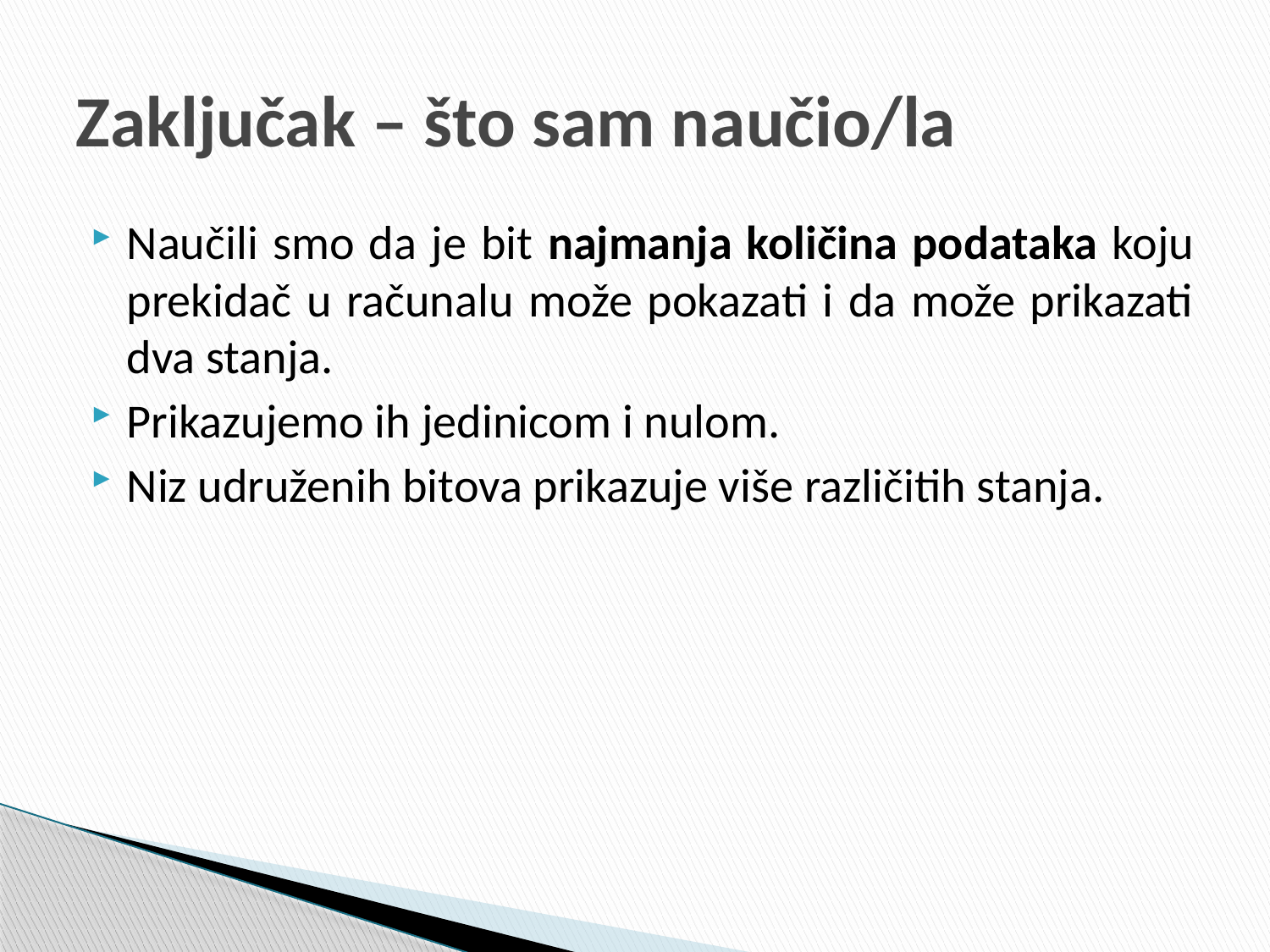

# Zaključak – što sam naučio/la
Naučili smo da je bit najmanja količina podataka koju prekidač u računalu može pokazati i da može prikazati dva stanja.
Prikazujemo ih jedinicom i nulom.
Niz udruženih bitova prikazuje više različitih stanja.